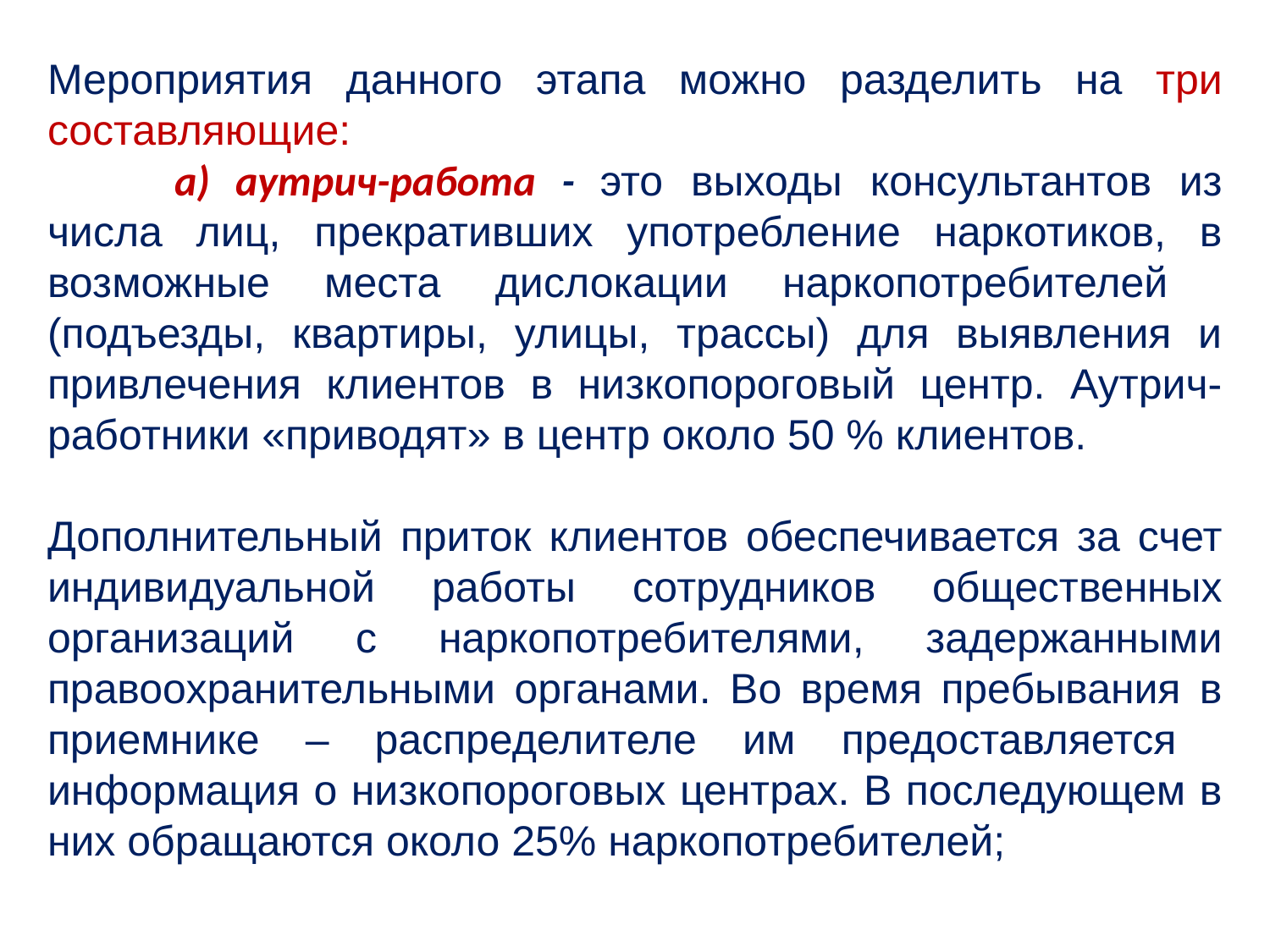

Мероприятия данного этапа можно разделить на три составляющие:
	а) аутрич-работа - это выходы консультантов из числа лиц, прекративших употребление наркотиков, в возможные места дислокации наркопотребителей  (подъезды, квартиры, улицы, трассы) для выявления и привлечения клиентов в низкопороговый центр. Аутрич-работники «приводят» в центр около 50 % клиентов.

Дополнительный приток клиентов обеспечивается за счет индивидуальной работы сотрудников общественных организаций с наркопотребителями, задержанными правоохранительными органами. Во время пребывания в приемнике – распределителе им предоставляется  информация о низкопороговых центрах. В последующем в них обращаются около 25% наркопотребителей;